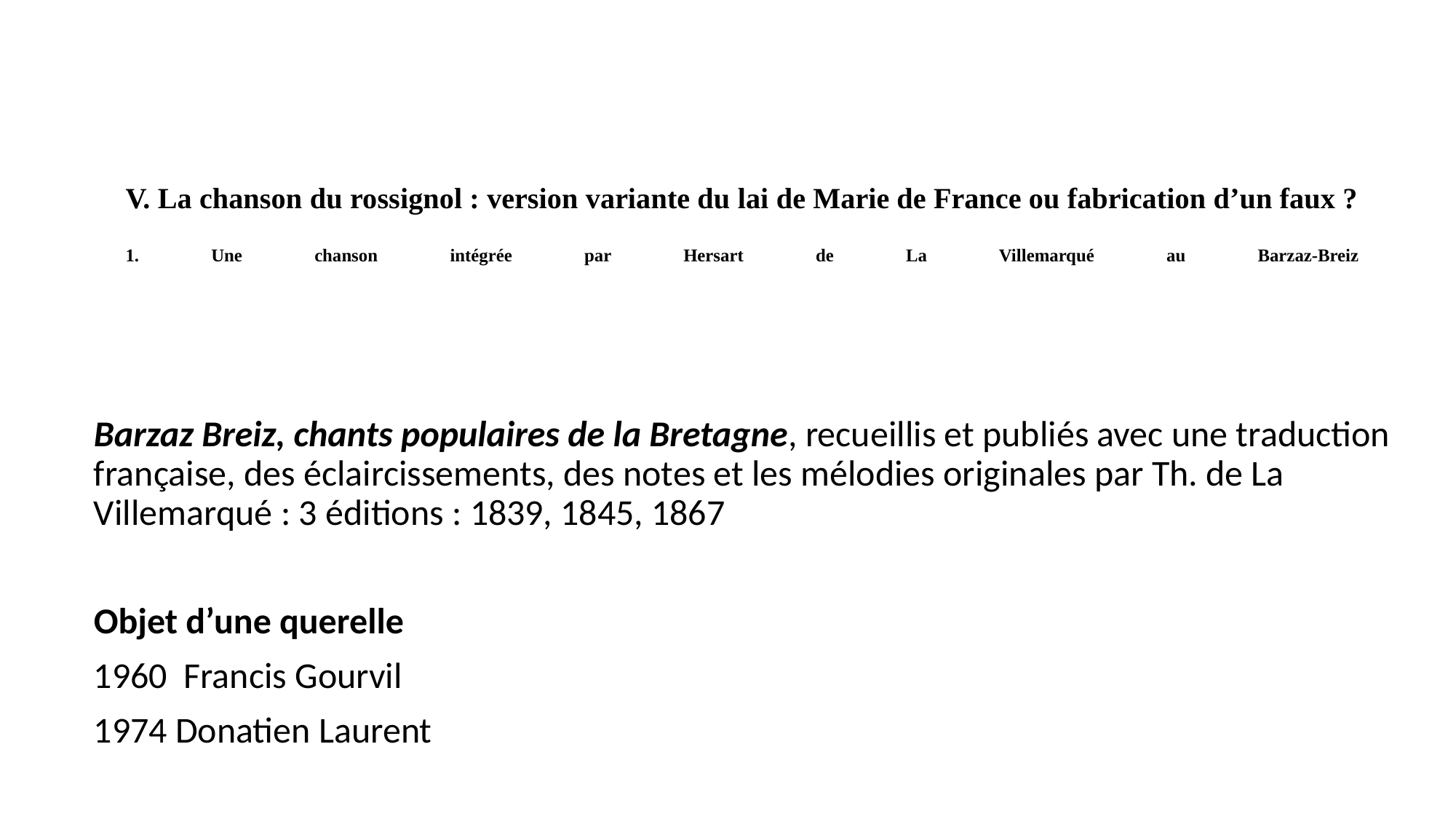

# V. La chanson du rossignol : version variante du lai de Marie de France ou fabrication d’un faux ? 1. Une chanson intégrée par Hersart de La Villemarqué au Barzaz-Breiz
Barzaz Breiz, chants populaires de la Bretagne, recueillis et publiés avec une traduction française, des éclaircissements, des notes et les mélodies originales par Th. de La Villemarqué : 3 éditions : 1839, 1845, 1867

Objet d’une querelle
1960  Francis Gourvil
1974 Donatien Laurent